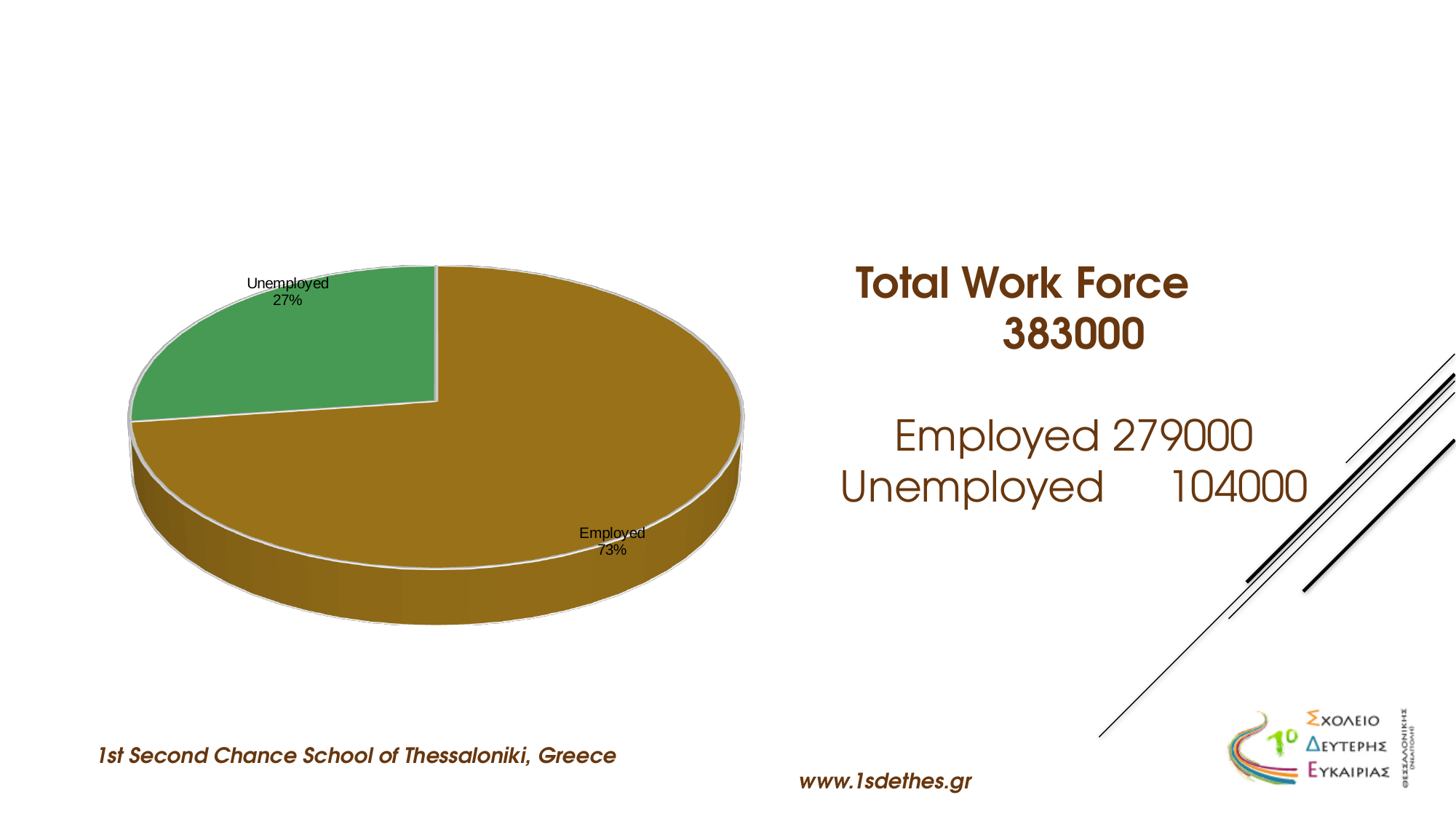

Unemployment 2nd Quarterly data 2016

[unsupported chart]

Total Work Force	383000

Employed	279000
Unemployed	104000
1st Second Chance School of Thessaloniki, Greece                                                                                                   www.1sdethes.gr